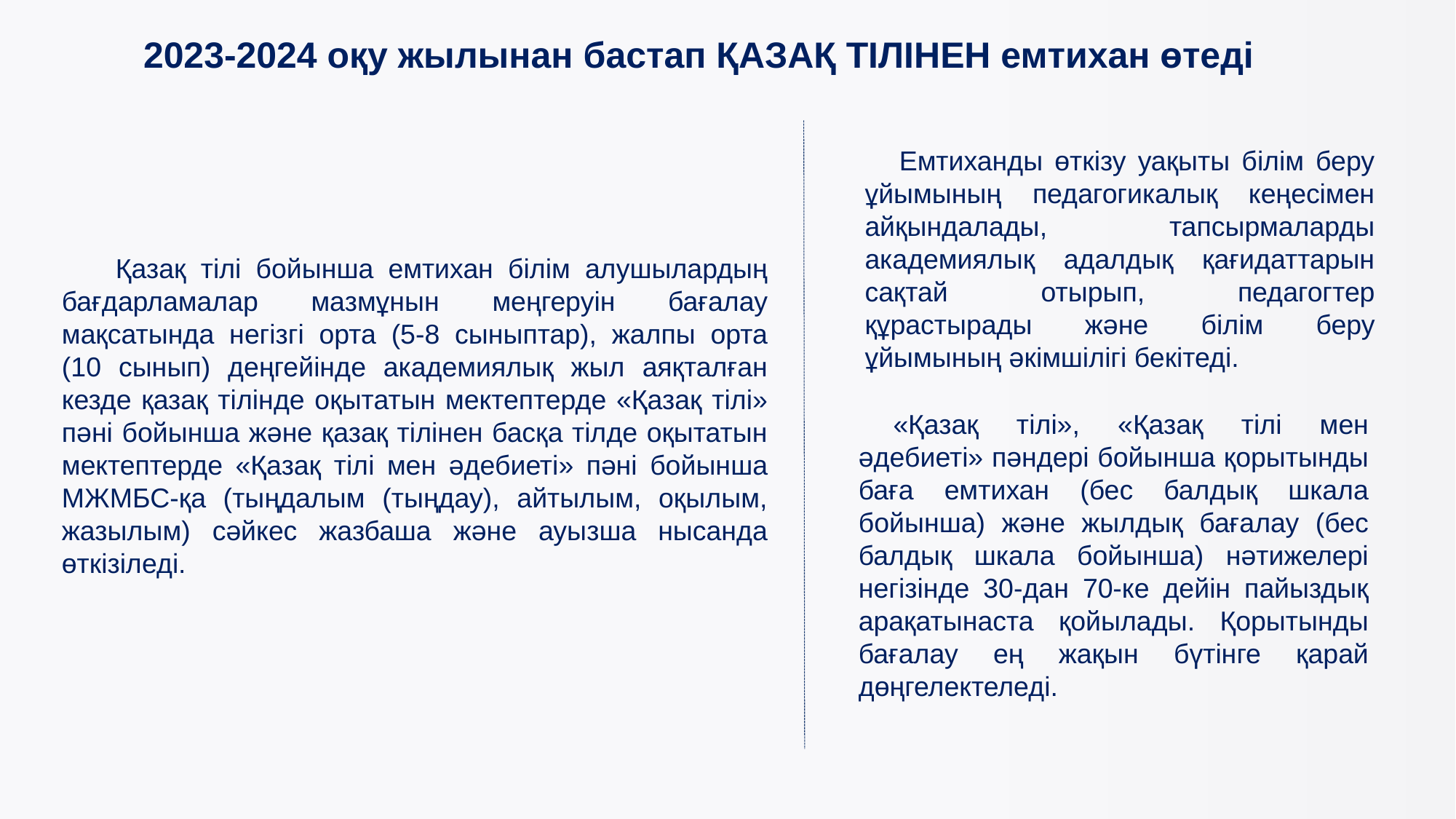

2023-2024 оқу жылынан бастап ҚАЗАҚ ТІЛІНЕН емтихан өтеді
Емтиханды өткізу уақыты білім беру ұйымының педагогикалық кеңесімен айқындалады, тапсырмаларды академиялық адалдық қағидаттарын сақтай отырып, педагогтер құрастырады және білім беру ұйымының әкімшілігі бекітеді.
Қазақ тілі бойынша емтихан білім алушылардың бағдарламалар мазмұнын меңгеруін бағалау мақсатында негізгі орта (5-8 сыныптар), жалпы орта (10 сынып) деңгейінде академиялық жыл аяқталған кезде қазақ тілінде оқытатын мектептерде «Қазақ тілі» пәні бойынша және қазақ тілінен басқа тілде оқытатын мектептерде «Қазақ тілі мен әдебиеті» пәні бойынша МЖМБС-қа (тыңдалым (тыңдау), айтылым, оқылым, жазылым) сәйкес жазбаша және ауызша нысанда өткізіледі.
«Қазақ тілі», «Қазақ тілі мен әдебиеті» пәндері бойынша қорытынды баға емтихан (бес балдық шкала бойынша) және жылдық бағалау (бес балдық шкала бойынша) нәтижелері негізінде 30-дан 70-ке дейін пайыздық арақатынаста қойылады. Қорытынды бағалау ең жақын бүтінге қарай дөңгелектеледі.